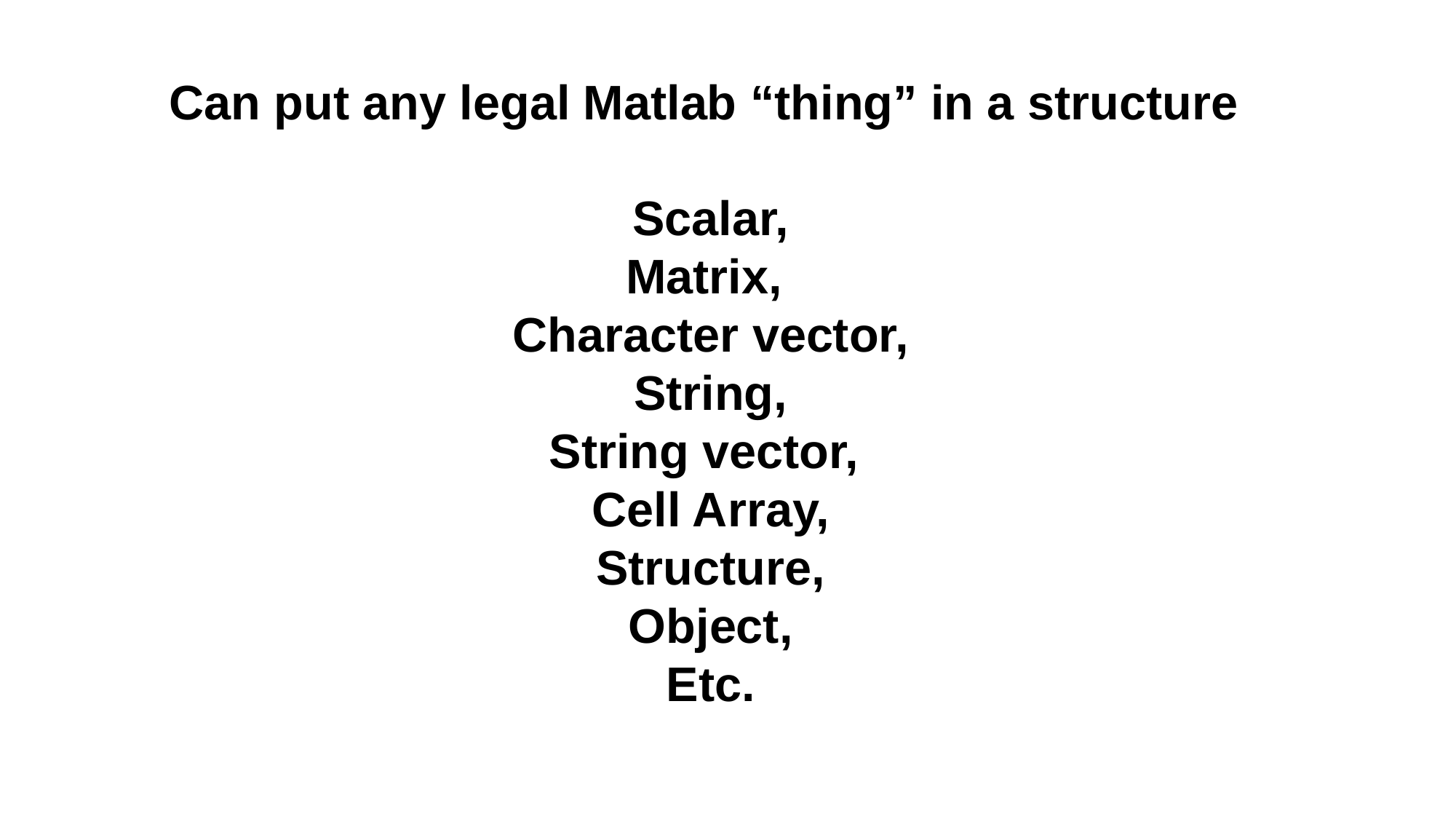

Can put any legal Matlab “thing” in a structure

Scalar,
Matrix,
Character vector,
String,
String vector,
Cell Array,
Structure,
Object,
Etc.